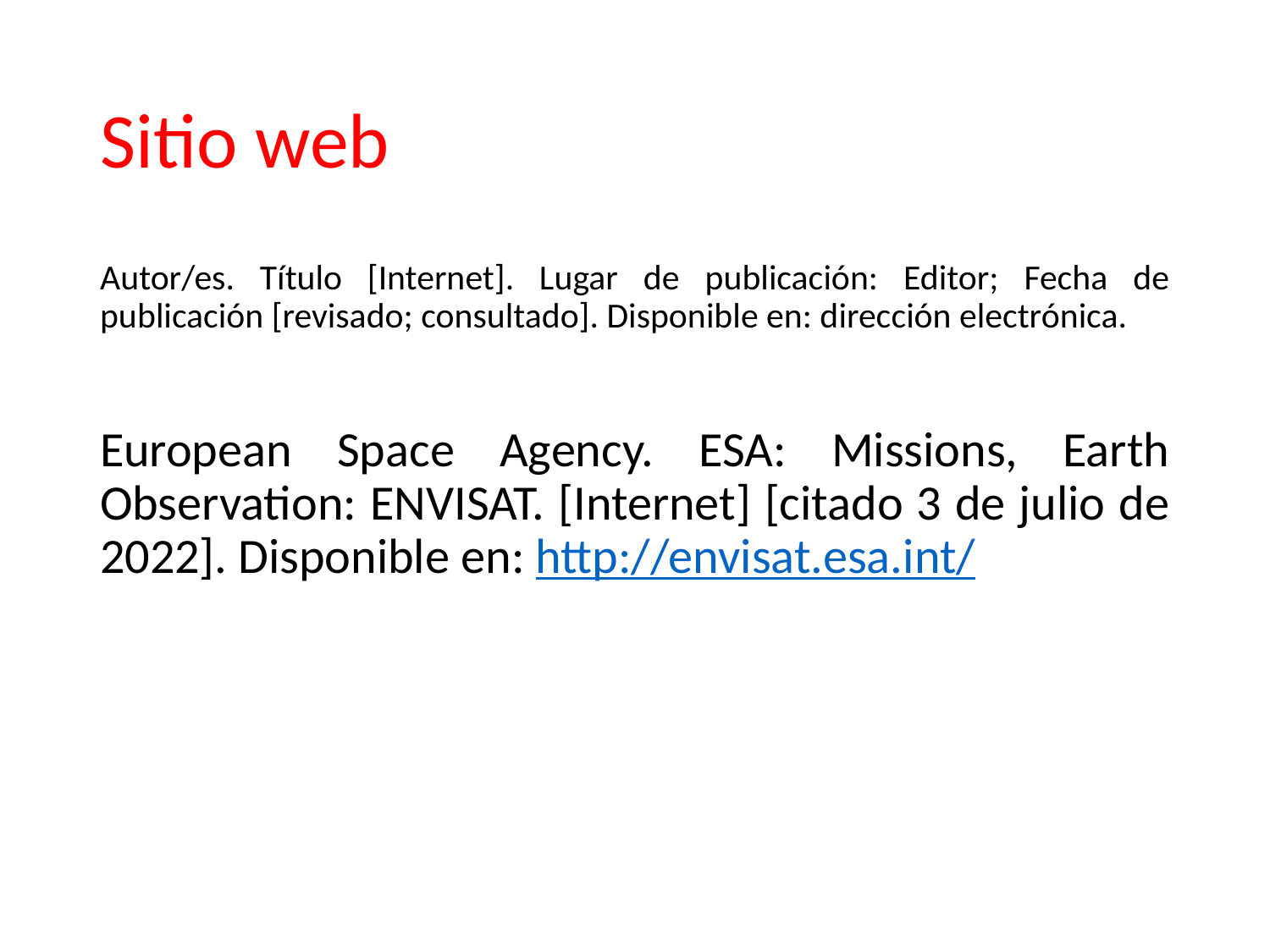

# Sitio web
Autor/es. Título [Internet]. Lugar de publicación: Editor; Fecha de publicación [revisado; consultado]. Disponible en: dirección electrónica.

European Space Agency. ESA: Missions, Earth Observation: ENVISAT. [Internet] [citado 3 de julio de 2022]. Disponible en: http://envisat.esa.int/